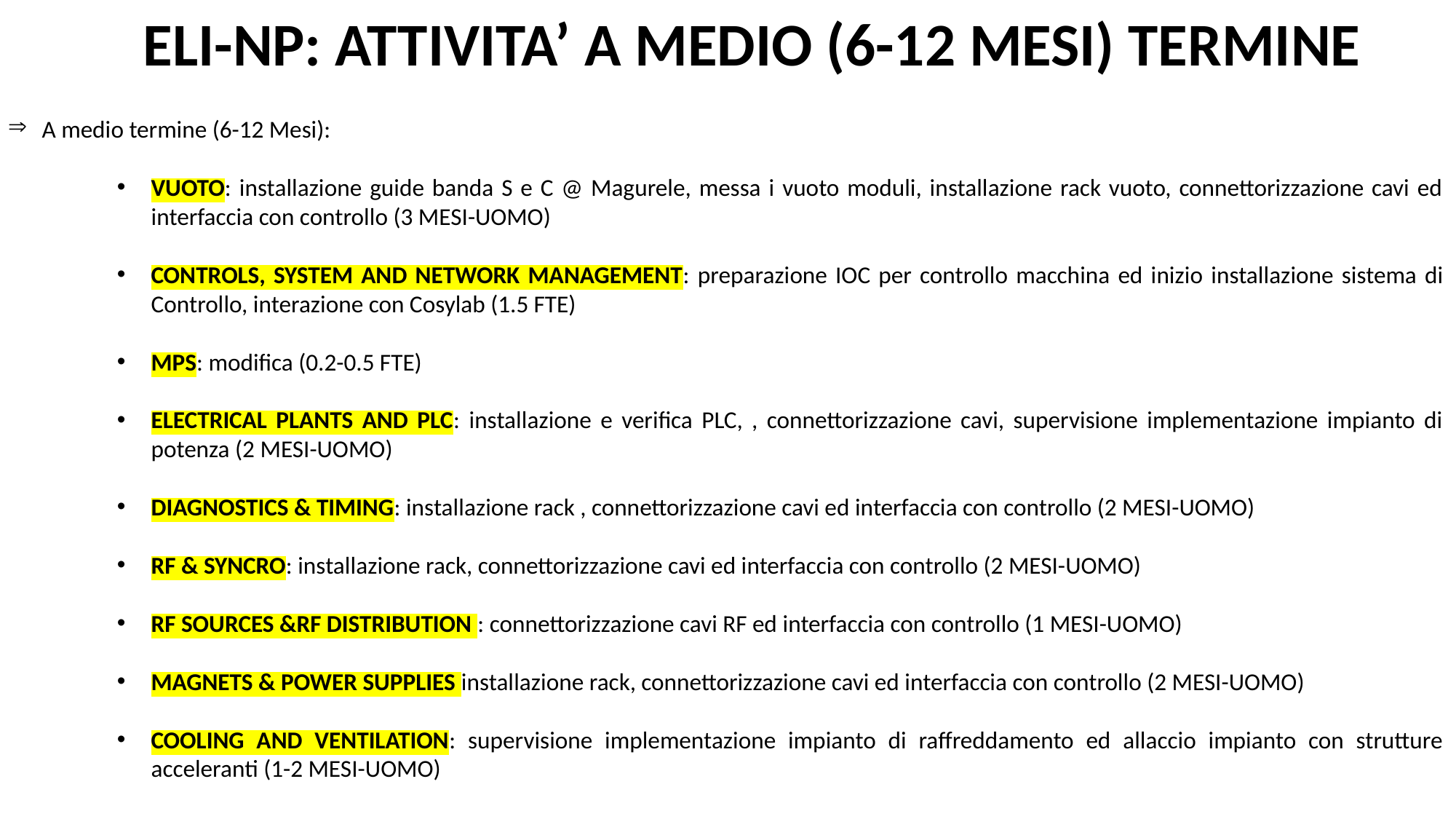

ELI-NP: ATTIVITA’ A MEDIO (6-12 MESI) TERMINE
A medio termine (6-12 Mesi):

VUOTO: installazione guide banda S e C @ Magurele, messa i vuoto moduli, installazione rack vuoto, connettorizzazione cavi ed interfaccia con controllo (3 MESI-UOMO)

CONTROLS, SYSTEM AND NETWORK MANAGEMENT: preparazione IOC per controllo macchina ed inizio installazione sistema di Controllo, interazione con Cosylab (1.5 FTE)

MPS: modifica (0.2-0.5 FTE)

ELECTRICAL PLANTS AND PLC: installazione e verifica PLC, , connettorizzazione cavi, supervisione implementazione impianto di potenza (2 MESI-UOMO)

DIAGNOSTICS & TIMING: installazione rack , connettorizzazione cavi ed interfaccia con controllo (2 MESI-UOMO)

RF & SYNCRO: installazione rack, connettorizzazione cavi ed interfaccia con controllo (2 MESI-UOMO)

RF SOURCES &RF DISTRIBUTION : connettorizzazione cavi RF ed interfaccia con controllo (1 MESI-UOMO)

MAGNETS & POWER SUPPLIES installazione rack, connettorizzazione cavi ed interfaccia con controllo (2 MESI-UOMO)

COOLING AND VENTILATION: supervisione implementazione impianto di raffreddamento ed allaccio impianto con strutture acceleranti (1-2 MESI-UOMO)